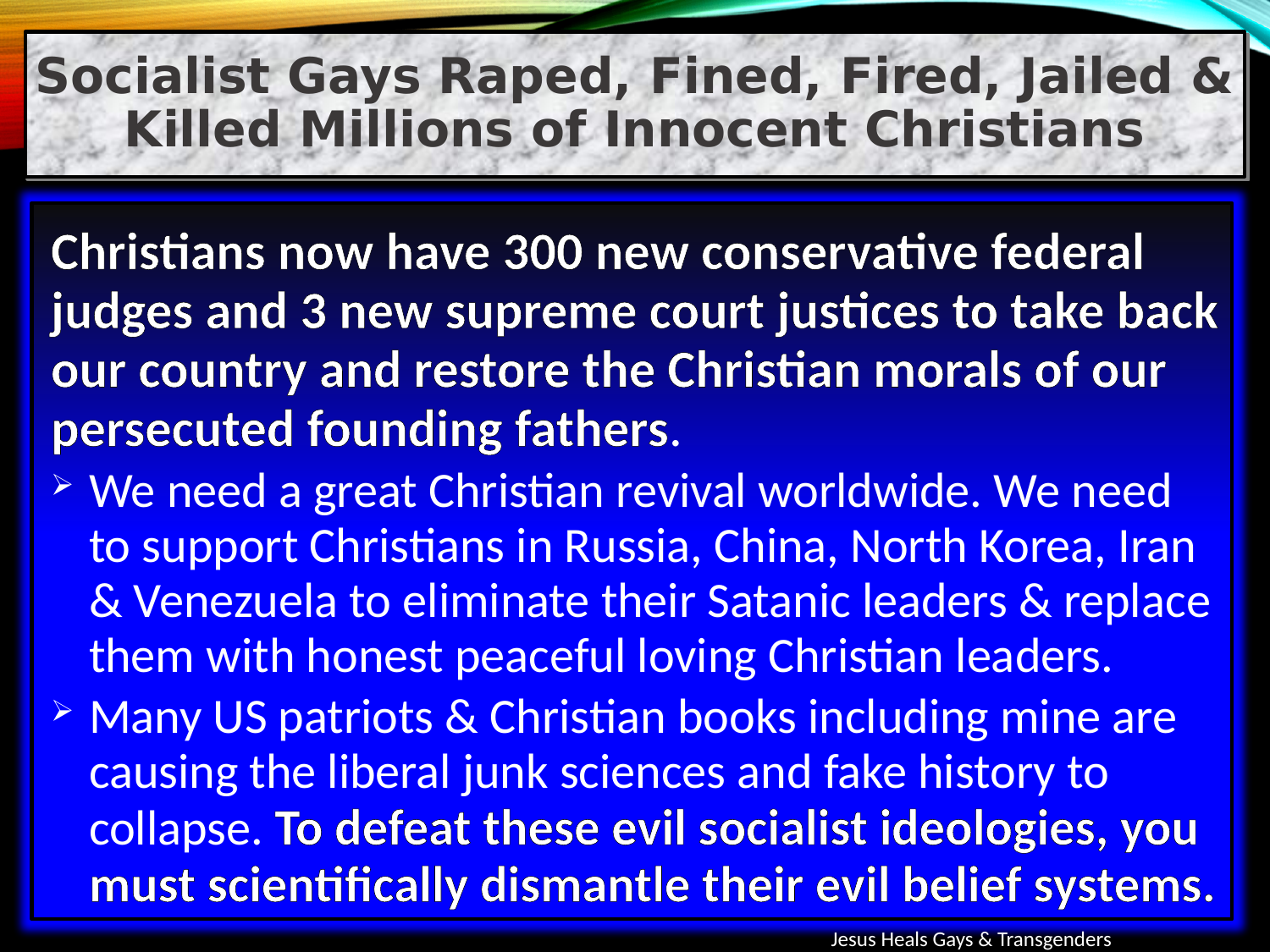

Socialist Gays Raped, Fined, Fired, Jailed & Killed Millions of Innocent Christians
Christians now have 300 new conservative federal judges and 3 new supreme court justices to take back our country and restore the Christian morals of our persecuted founding fathers.
We need a great Christian revival worldwide. We need to support Christians in Russia, China, North Korea, Iran & Venezuela to eliminate their Satanic leaders & replace them with honest peaceful loving Christian leaders.
Many US patriots & Christian books including mine are causing the liberal junk sciences and fake history to collapse. To defeat these evil socialist ideologies, you must scientifically dismantle their evil belief systems.
Jesus Heals Gays & Transgenders